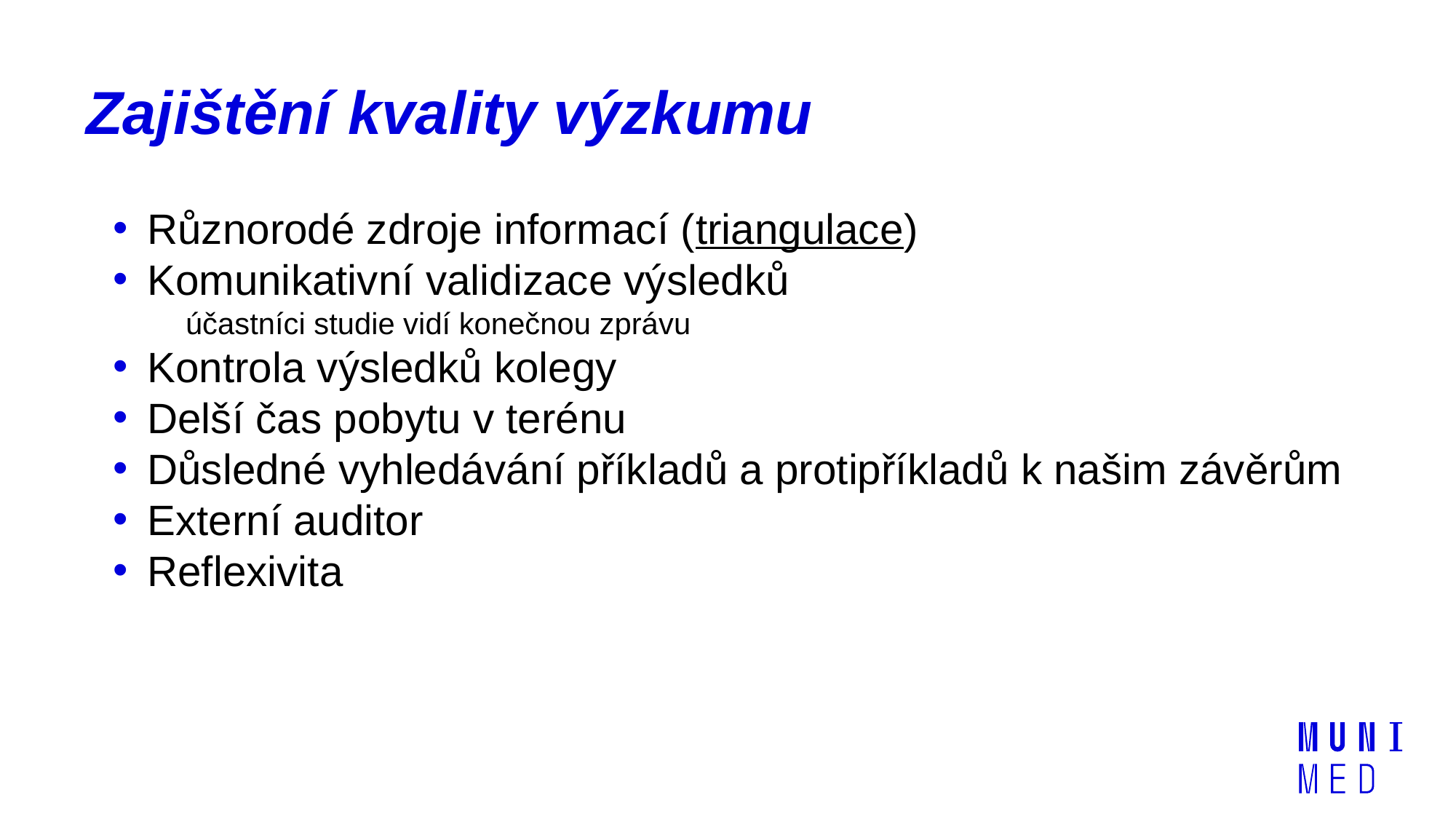

# Zajištění kvality výzkumu
Různorodé zdroje informací (triangulace)
Komunikativní validizace výsledků
účastníci studie vidí konečnou zprávu
Kontrola výsledků kolegy
Delší čas pobytu v terénu
Důsledné vyhledávání příkladů a protipříkladů k našim závěrům
Externí auditor
Reflexivita